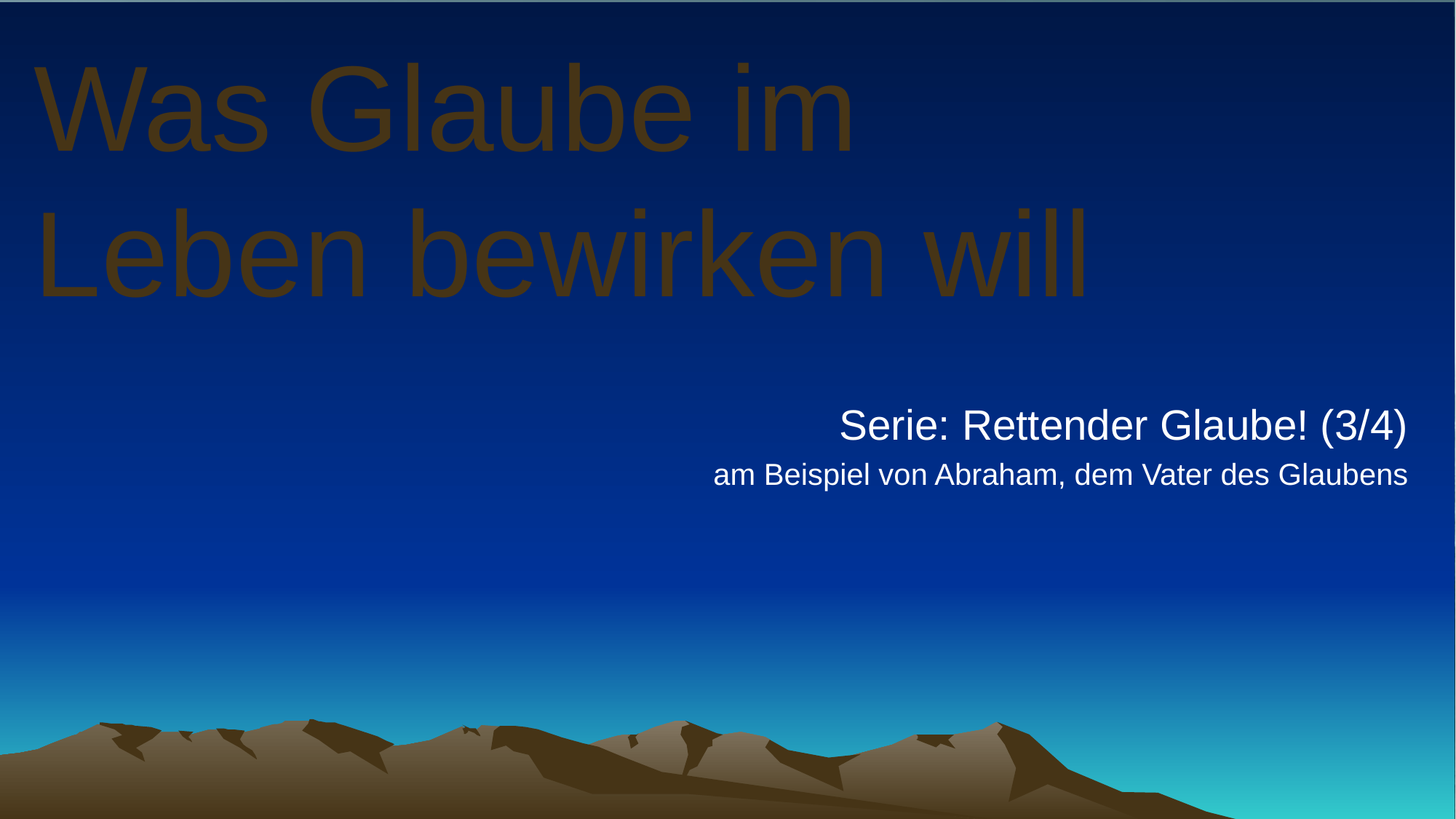

# Was Glaube im Leben bewirken will
Serie: Rettender Glaube! (3/4)
am Beispiel von Abraham, dem Vater des Glaubens